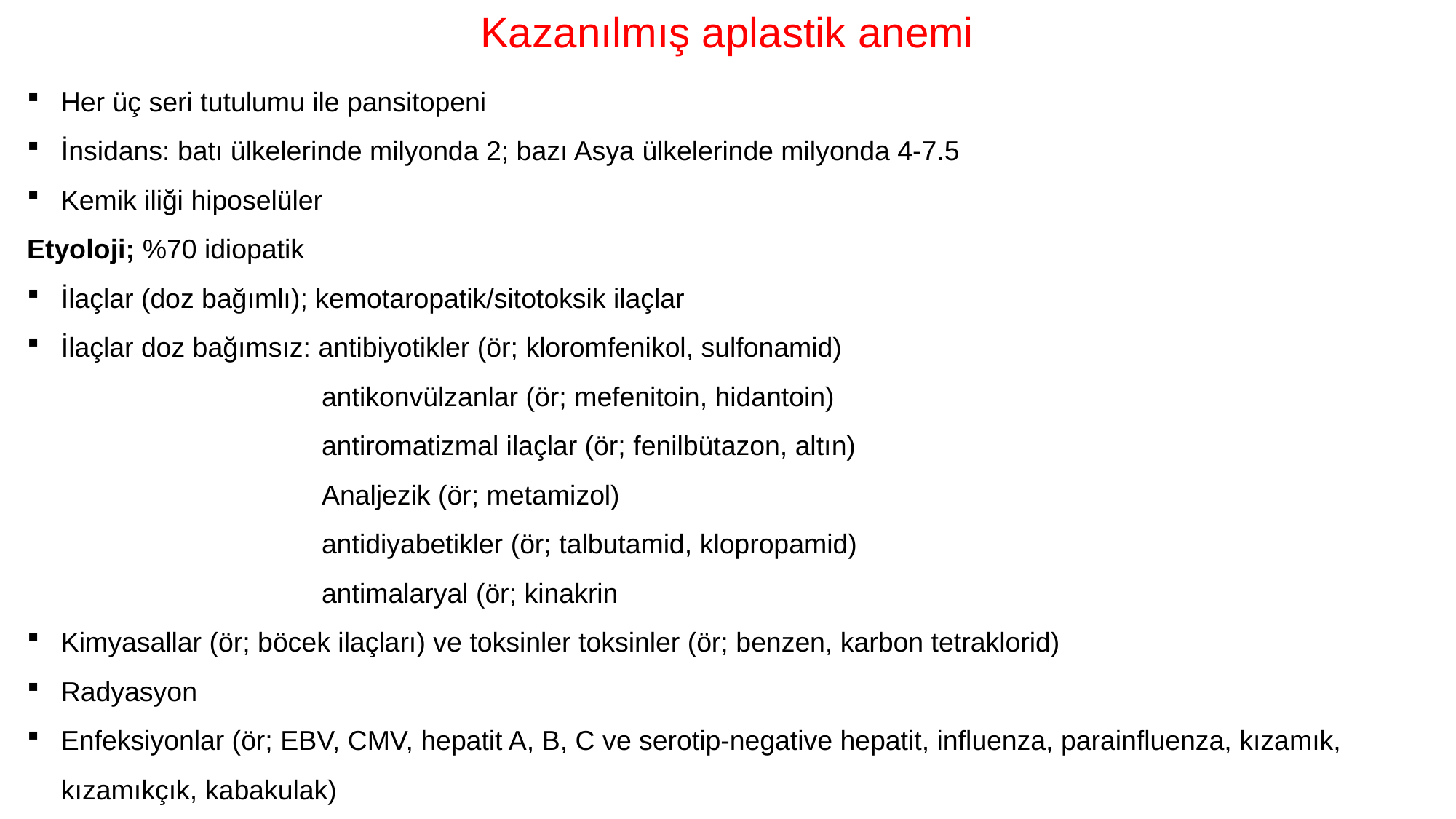

Kazanılmış aplastik anemi
Her üç seri tutulumu ile pansitopeni
İnsidans: batı ülkelerinde milyonda 2; bazı Asya ülkelerinde milyonda 4-7.5
Kemik iliği hiposelüler
Etyoloji; %70 idiopatik
İlaçlar (doz bağımlı); kemotaropatik/sitotoksik ilaçlar
İlaçlar doz bağımsız: antibiyotikler (ör; kloromfenikol, sulfonamid)
		          antikonvülzanlar (ör; mefenitoin, hidantoin)
		          antiromatizmal ilaçlar (ör; fenilbütazon, altın)
		          Analjezik (ör; metamizol)
		          antidiyabetikler (ör; talbutamid, klopropamid)
		          antimalaryal (ör; kinakrin
Kimyasallar (ör; böcek ilaçları) ve toksinler toksinler (ör; benzen, karbon tetraklorid)
Radyasyon
Enfeksiyonlar (ör; EBV, CMV, hepatit A, B, C ve serotip-negative hepatit, influenza, parainfluenza, kızamık, kızamıkçık, kabakulak)